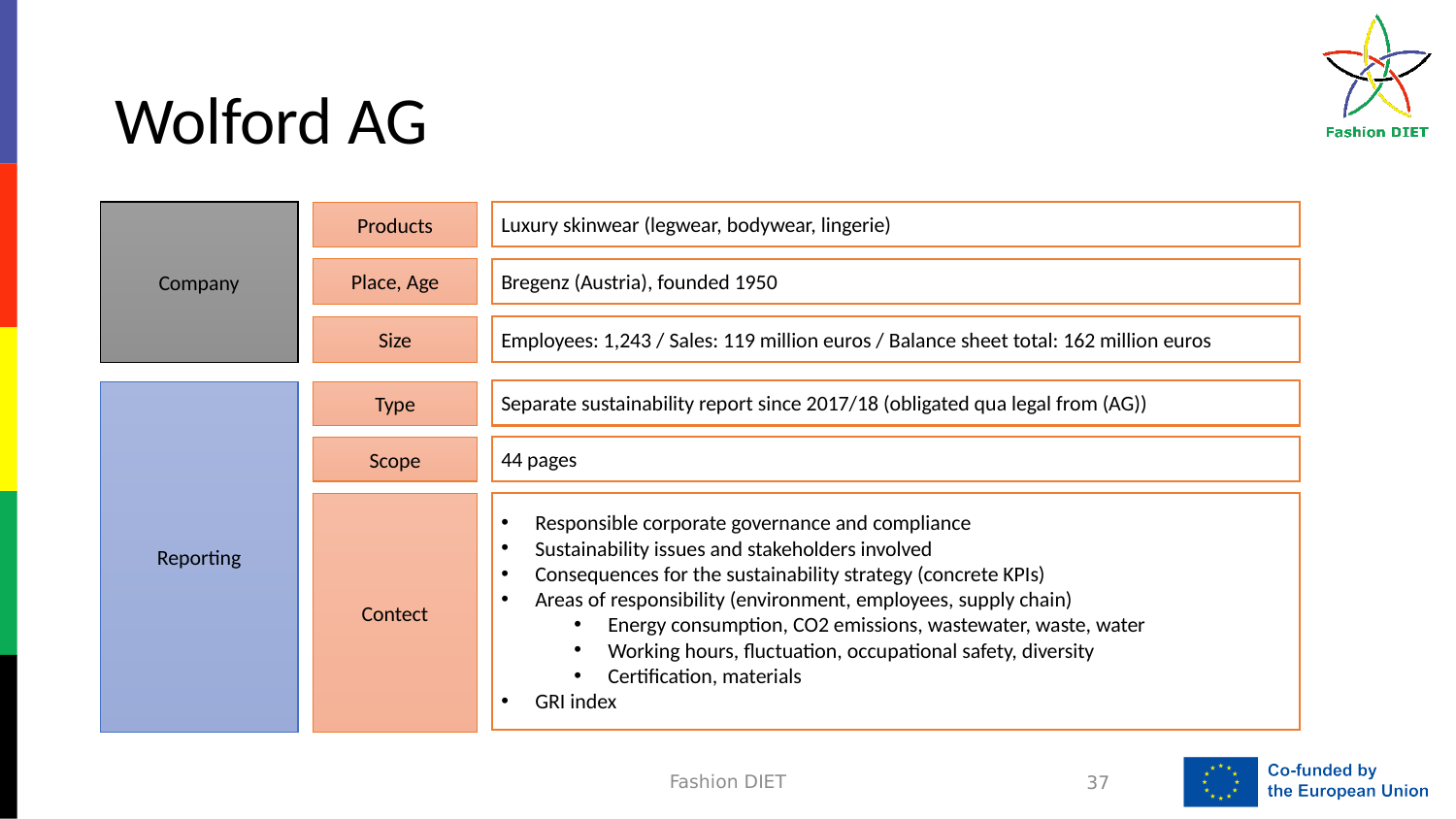

# Wolford AG
Luxury skinwear (legwear, bodywear, lingerie)
Company
Products
Bregenz (Austria), founded 1950
Place, Age
Employees: 1,243 / Sales: 119 million euros / Balance sheet total: 162 million euros
Size
Separate sustainability report since 2017/18 (obligated qua legal from (AG))
Type
Reporting
44 pages
Scope
Responsible corporate governance and compliance
Sustainability issues and stakeholders involved
Consequences for the sustainability strategy (concrete KPIs)
Areas of responsibility (environment, employees, supply chain)
Energy consumption, CO2 emissions, wastewater, waste, water
Working hours, fluctuation, occupational safety, diversity
Certification, materials
GRI index
Contect
Fashion DIET
37